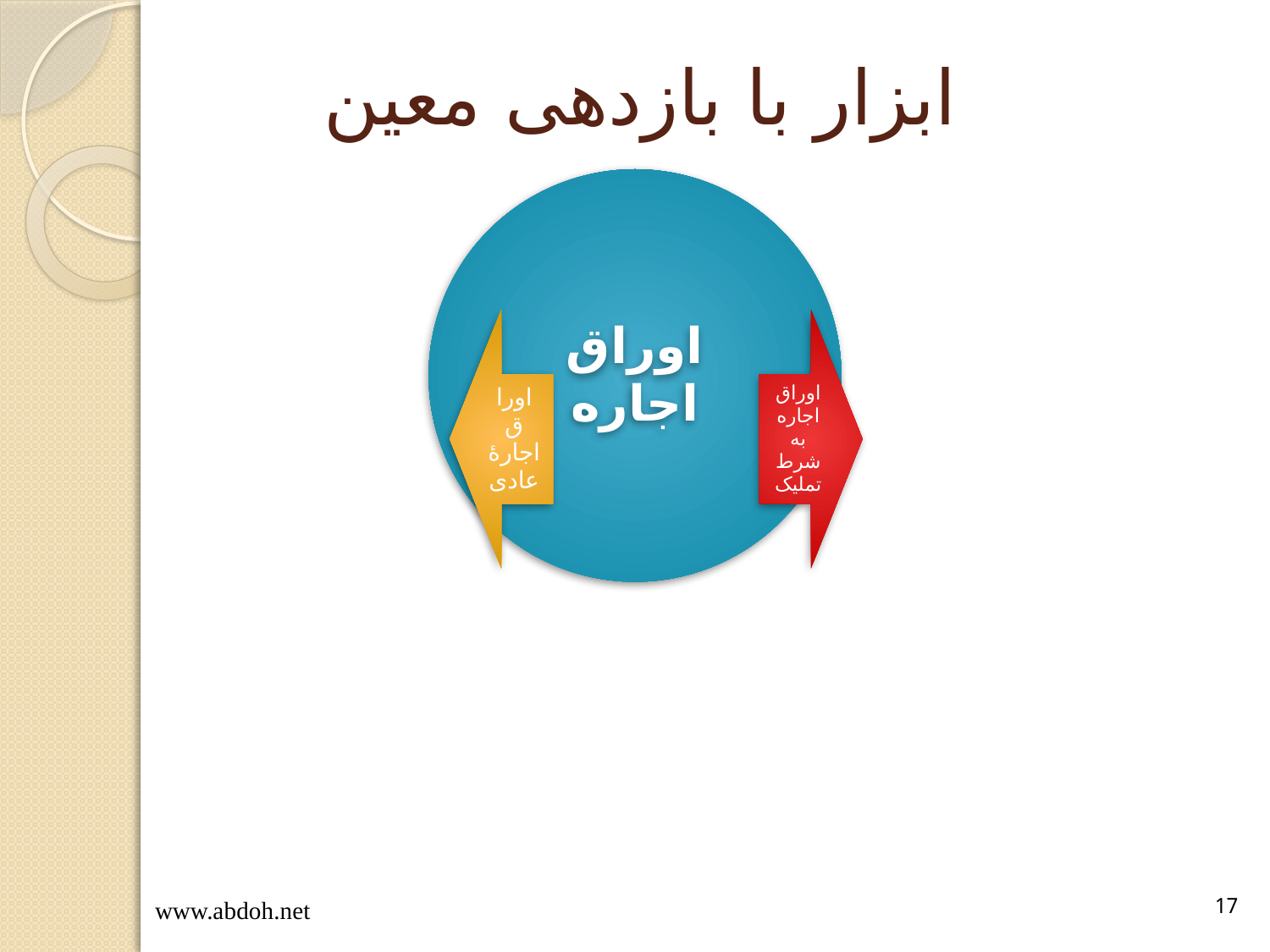

# ابزار با بازدهی معین
اوراق اجاره
اوراق اجاره به شرط تملیک